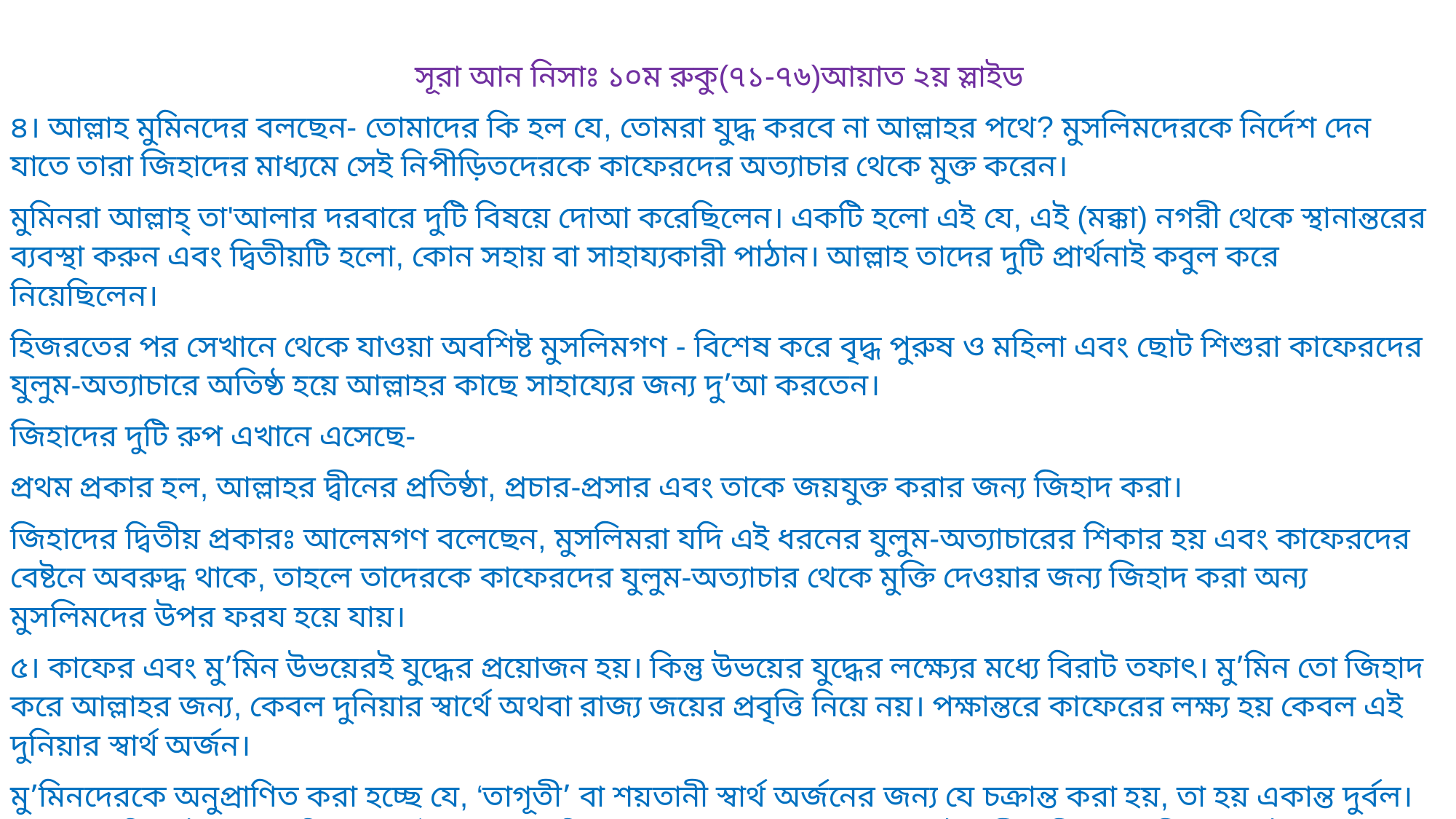

সূরা আন নিসাঃ ১০ম রুকু(৭১-৭৬)আয়াত ২য় স্লাইড
৪। আল্লাহ মুমিনদের বলছেন- তোমাদের কি হল যে, তোমরা যুদ্ধ করবে না আল্লাহর পথে? মুসলিমদেরকে নির্দেশ দেন যাতে তারা জিহাদের মাধ্যমে সেই নিপীড়িতদেরকে কাফেরদের অত্যাচার থেকে মুক্ত করেন।
মুমিনরা আল্লাহ্ তা'আলার দরবারে দুটি বিষয়ে দোআ করেছিলেন। একটি হলো এই যে, এই (মক্কা) নগরী থেকে স্থানান্তরের ব্যবস্থা করুন এবং দ্বিতীয়টি হলো, কোন সহায় বা সাহায্যকারী পাঠান। আল্লাহ তাদের দুটি প্রার্থনাই কবুল করে নিয়েছিলেন।
হিজরতের পর সেখানে থেকে যাওয়া অবশিষ্ট মুসলিমগণ - বিশেষ করে বৃদ্ধ পুরুষ ও মহিলা এবং ছোট শিশুরা কাফেরদের যুলুম-অত্যাচারে অতিষ্ঠ হয়ে আল্লাহর কাছে সাহায্যের জন্য দু’আ করতেন।
জিহাদের দুটি রুপ এখানে এসেছে-
প্রথম প্রকার হল, আল্লাহর দ্বীনের প্রতিষ্ঠা, প্রচার-প্রসার এবং তাকে জয়যুক্ত করার জন্য জিহাদ করা।
জিহাদের দ্বিতীয় প্রকারঃ আলেমগণ বলেছেন, মুসলিমরা যদি এই ধরনের যুলুম-অত্যাচারের শিকার হয় এবং কাফেরদের বেষ্টনে অবরুদ্ধ থাকে, তাহলে তাদেরকে কাফেরদের যুলুম-অত্যাচার থেকে মুক্তি দেওয়ার জন্য জিহাদ করা অন্য মুসলিমদের উপর ফরয হয়ে যায়।
৫। কাফের এবং মু’মিন উভয়েরই যুদ্ধের প্রয়োজন হয়। কিন্তু উভয়ের যুদ্ধের লক্ষ্যের মধ্যে বিরাট তফাৎ। মু’মিন তো জিহাদ করে আল্লাহর জন্য, কেবল দুনিয়ার স্বার্থে অথবা রাজ্য জয়ের প্রবৃত্তি নিয়ে নয়। পক্ষান্তরে কাফেরের লক্ষ্য হয় কেবল এই দুনিয়ার স্বার্থ অর্জন।
মু’মিনদেরকে অনুপ্রাণিত করা হচ্ছে যে, ‘তাগূতী’ বা শয়তানী স্বার্থ অর্জনের জন্য যে চক্রান্ত করা হয়, তা হয় একান্ত দুর্বল। তাদের বাহ্যিক উপকরণাদির প্রাচুর্য এবং সংখ্যাধিক্যকে ভয় করো না। তোমাদের ঈমানী শক্তি এবং জিহাদের উদ্যমের সামনে শয়তানের এই দুর্বল চক্রান্ত টিকবে না।